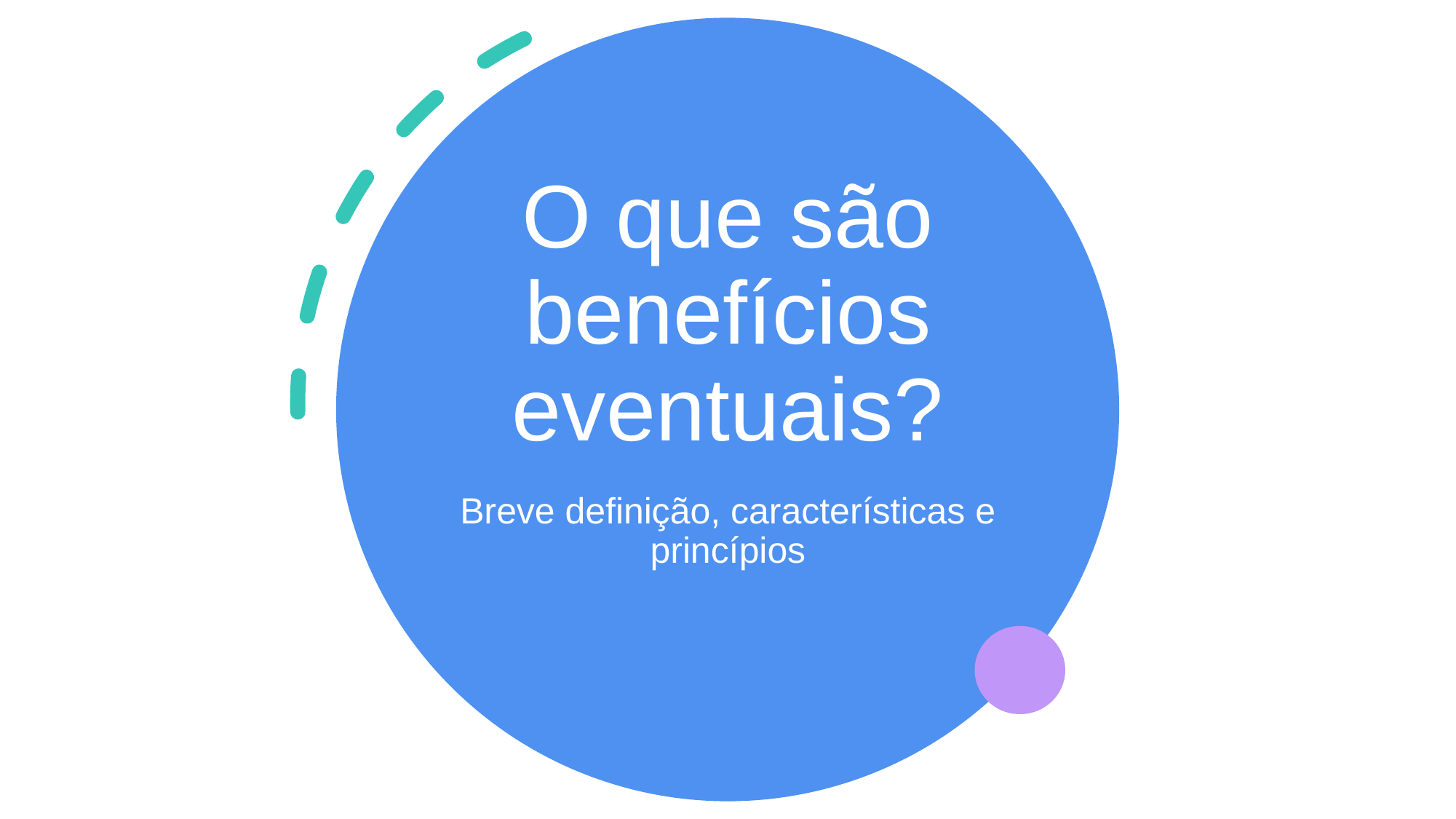

# O que são benefícios eventuais?
Breve definição, características e princípios